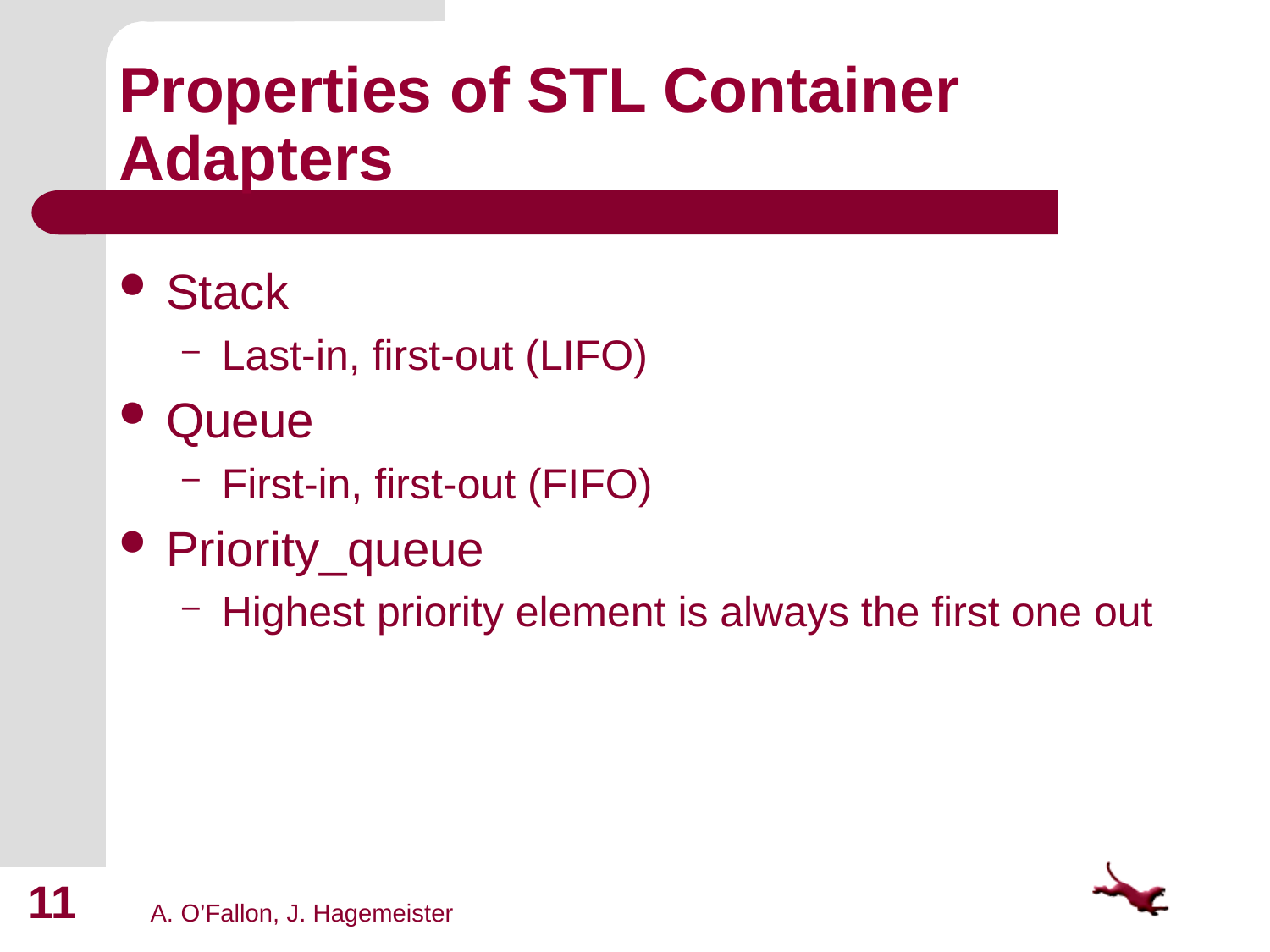

# Properties of STL Container Adapters
Stack
Last-in, first-out (LIFO)
Queue
First-in, first-out (FIFO)
Priority_queue
Highest priority element is always the first one out
11
A. O’Fallon, J. Hagemeister